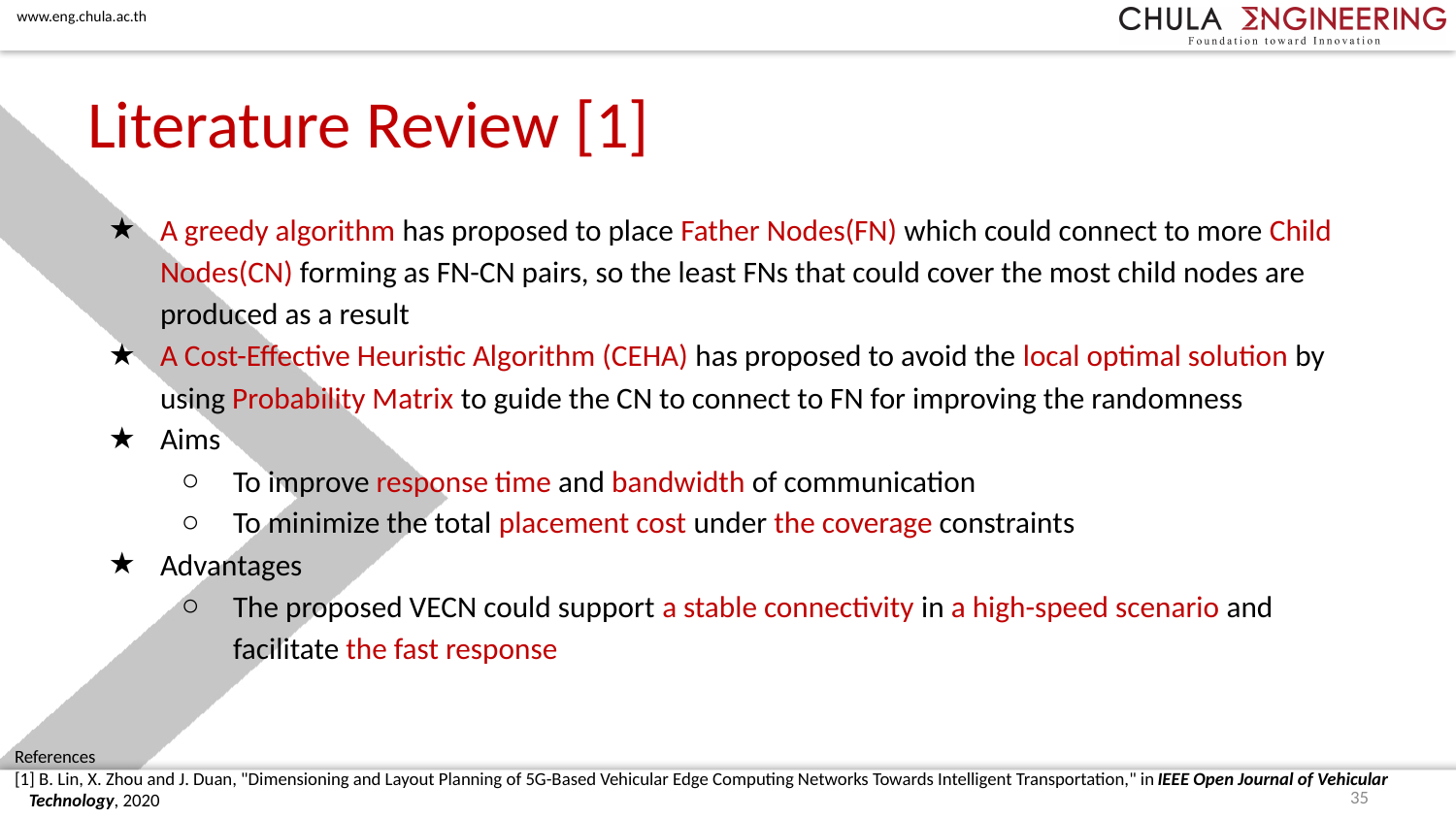

# Literature Review [1]
A greedy algorithm has proposed to place Father Nodes(FN) which could connect to more Child Nodes(CN) forming as FN-CN pairs, so the least FNs that could cover the most child nodes are produced as a result
A Cost-Effective Heuristic Algorithm (CEHA) has proposed to avoid the local optimal solution by using Probability Matrix to guide the CN to connect to FN for improving the randomness
Aims
To improve response time and bandwidth of communication
To minimize the total placement cost under the coverage constraints
Advantages
The proposed VECN could support a stable connectivity in a high-speed scenario and facilitate the fast response
References
[1] B. Lin, X. Zhou and J. Duan, "Dimensioning and Layout Planning of 5G-Based Vehicular Edge Computing Networks Towards Intelligent Transportation," in IEEE Open Journal of Vehicular Technology, 2020
35